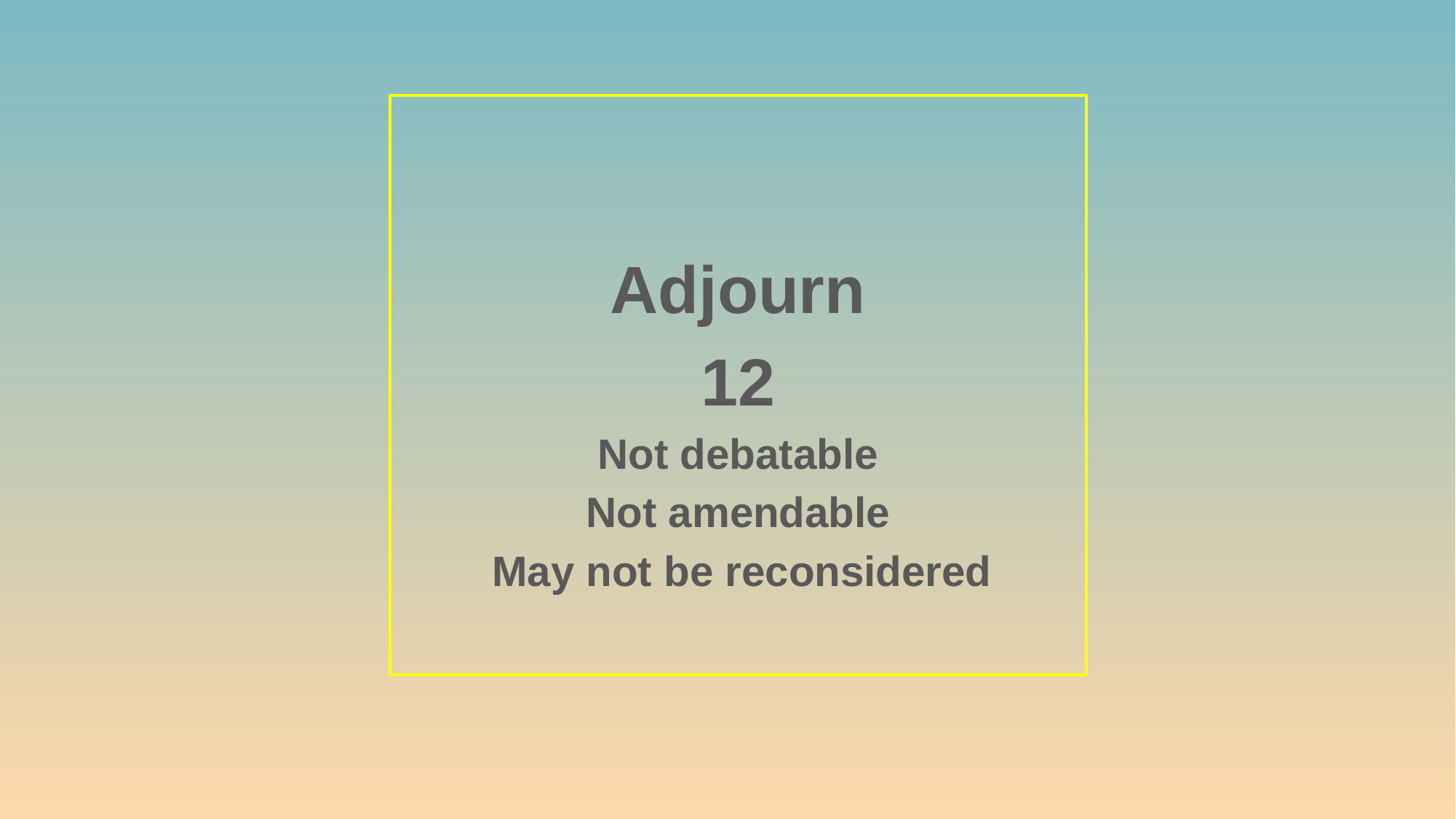

Adjourn
12
Not debatable
Not amendable
 May not be reconsidered